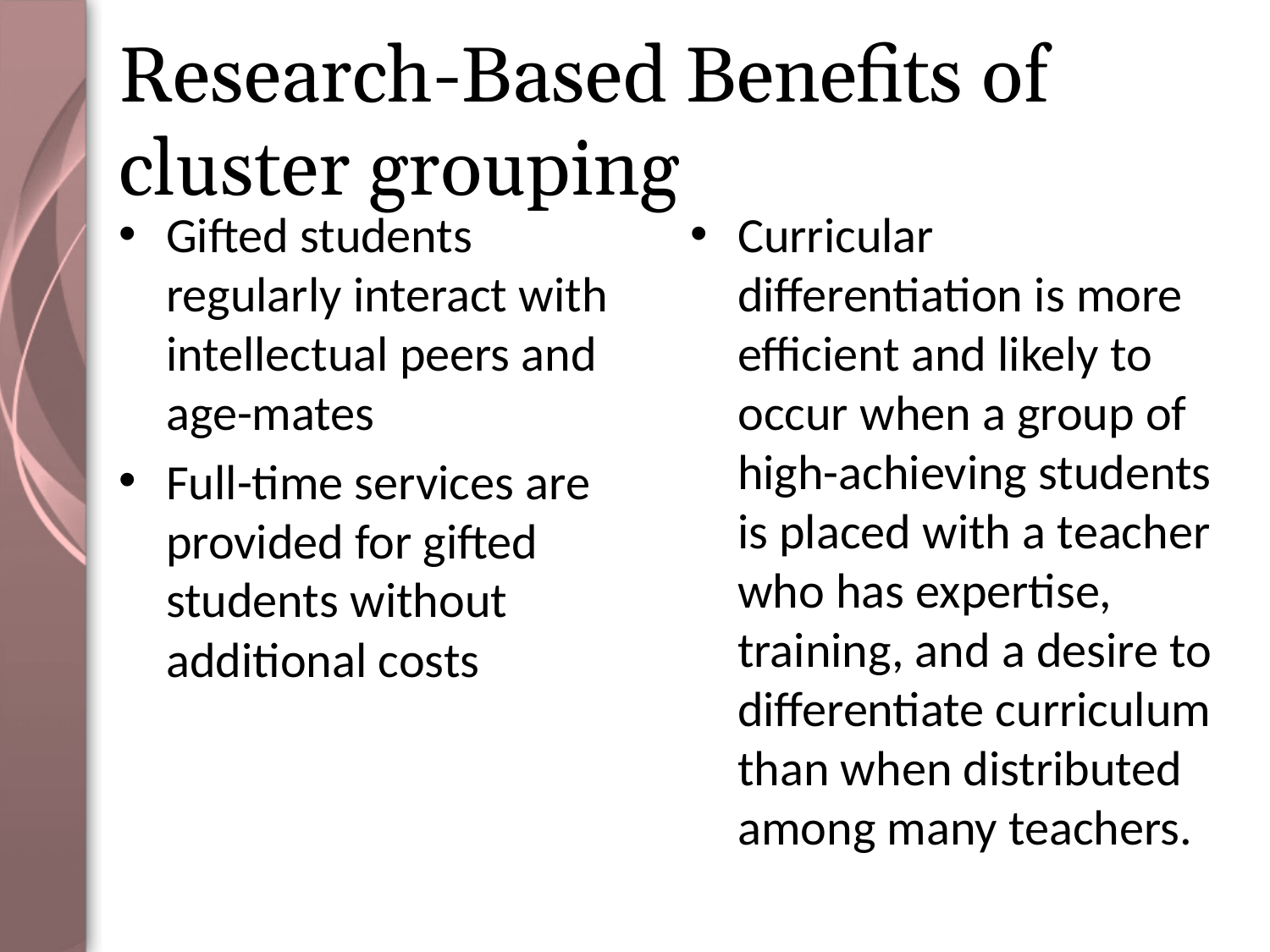

# Research-Based Benefits of cluster grouping
Gifted students regularly interact with intellectual peers and age-mates
Full-time services are provided for gifted students without additional costs
Curricular differentiation is more efficient and likely to occur when a group of high-achieving students is placed with a teacher who has expertise, training, and a desire to differentiate curriculum than when distributed among many teachers.